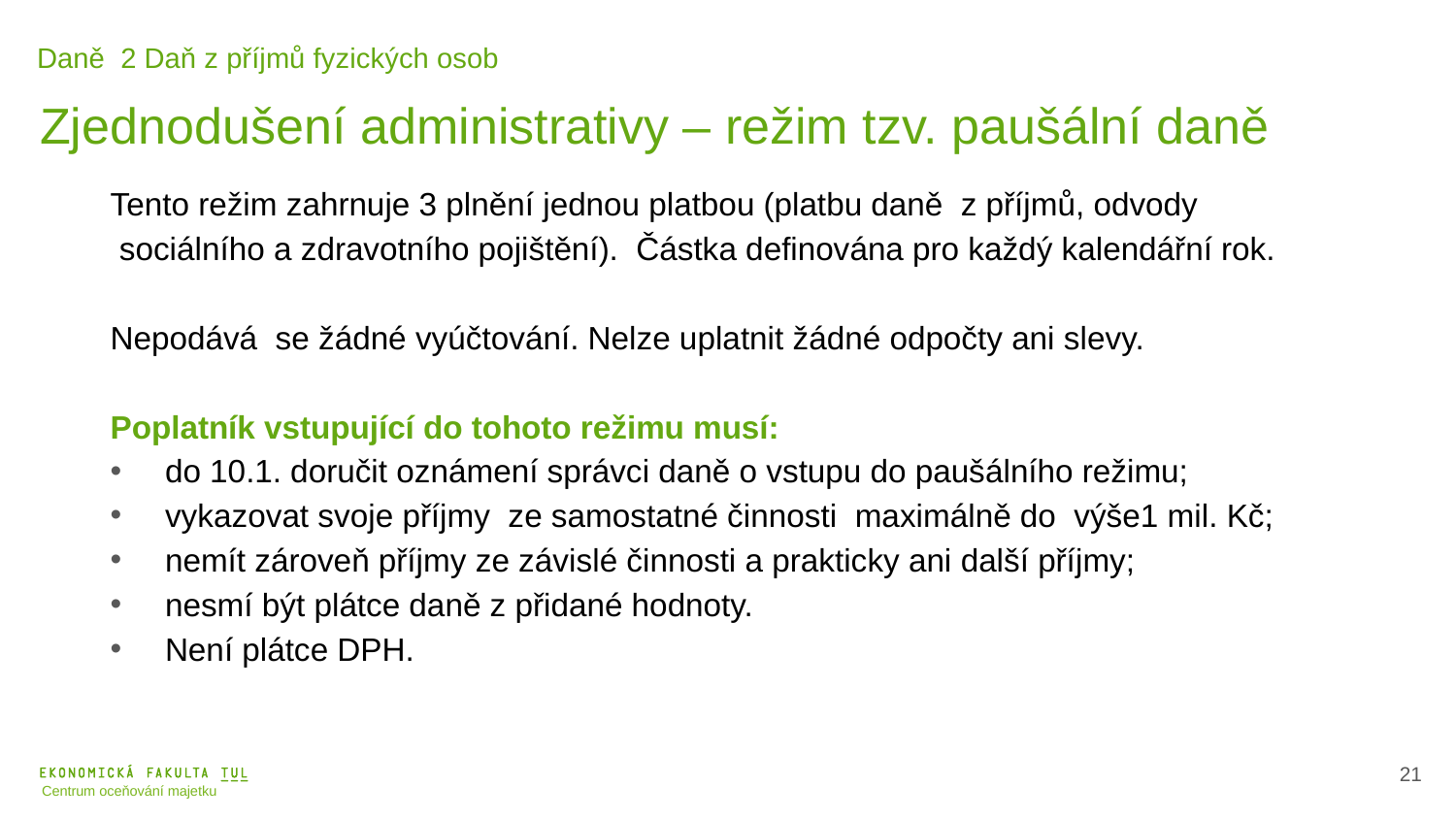

Daně  2 Daň z příjmů fyzických osob
Zjednodušení administrativy – režim tzv. paušální daně
Tento režim zahrnuje 3 plnění jednou platbou (platbu daně  z příjmů, odvody
 sociálního a zdravotního pojištění).  Částka definována pro každý kalendářní rok.

Nepodává  se žádné vyúčtování. Nelze uplatnit žádné odpočty ani slevy.

Poplatník vstupující do tohoto režimu musí:
do 10.1. doručit oznámení správci daně o vstupu do paušálního režimu;
vykazovat svoje příjmy  ze samostatné činnosti  maximálně do  výše1 mil. Kč;
nemít zároveň příjmy ze závislé činnosti a prakticky ani další příjmy;
nesmí být plátce daně z přidané hodnoty.
Není plátce DPH.

21
Centrum oceňování majetku